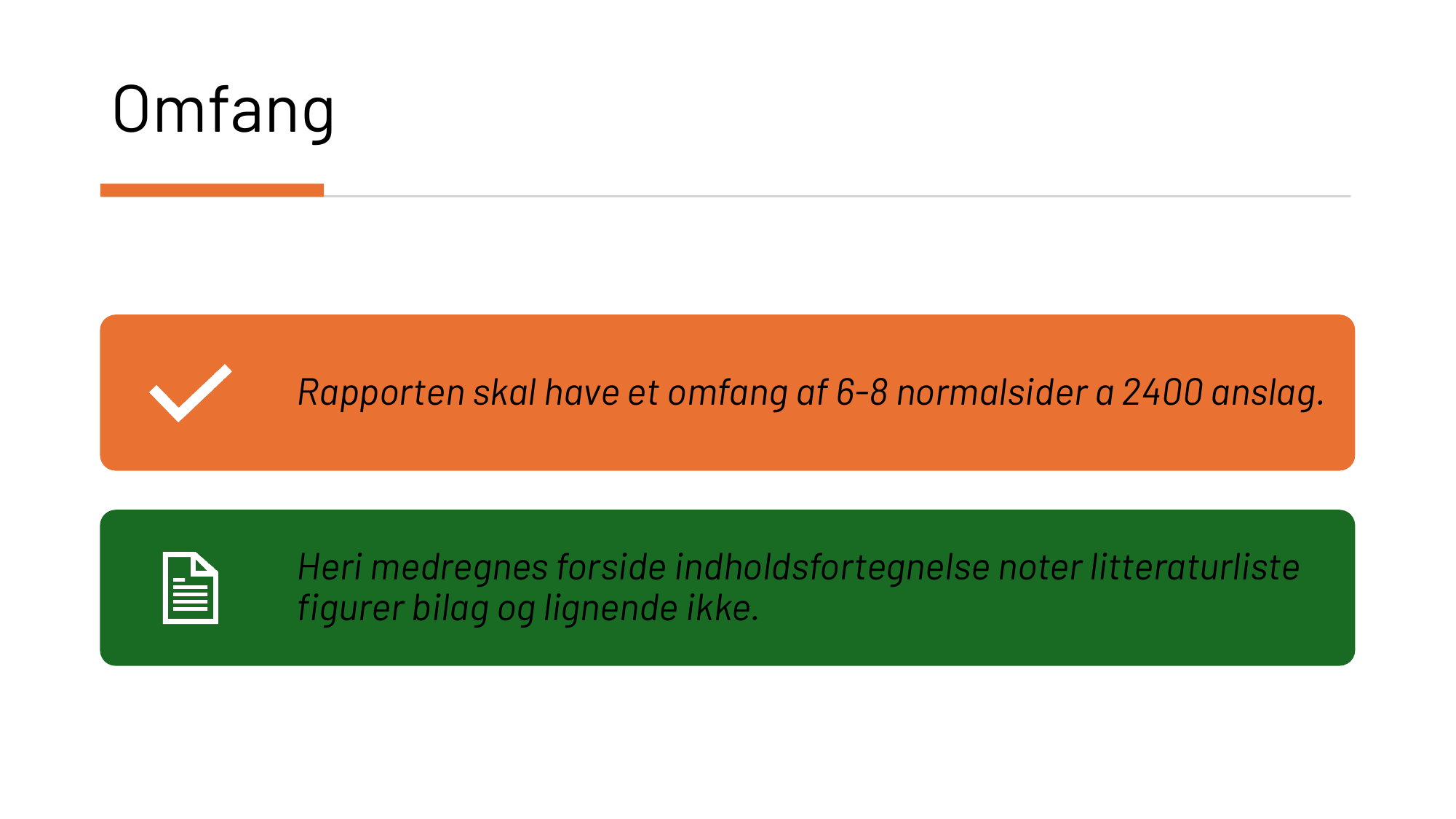

# Omfang

Rapporten skal have et omfang af 6-8 normalsider a 2400 anslag.
Heri medregnes forside indholdsfortegnelse noter litteraturliste figurer bilag og lignende ikke.